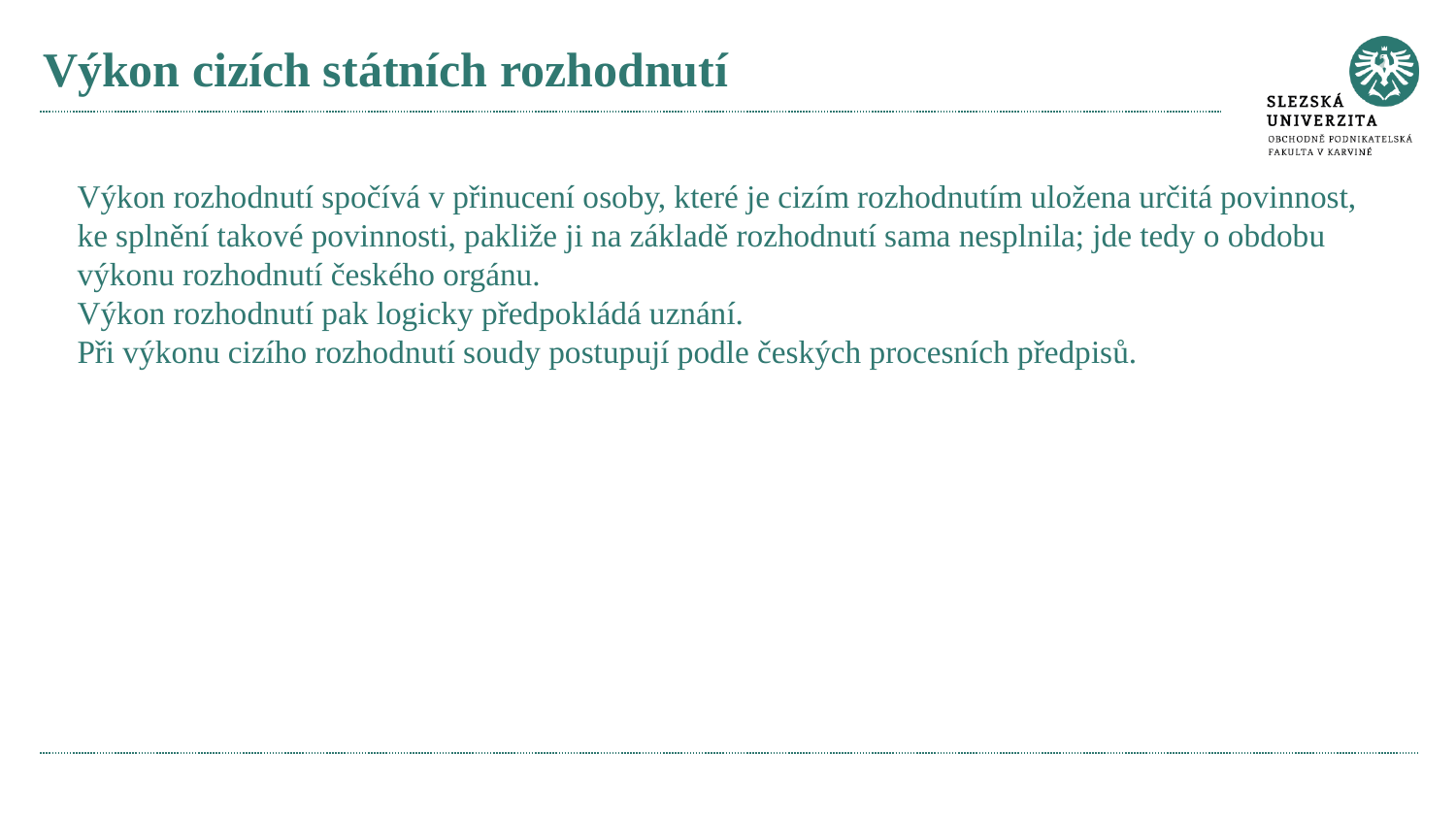

# Výkon cizích státních rozhodnutí
Výkon rozhodnutí spočívá v přinucení osoby, které je cizím rozhodnutím uložena určitá povinnost, ke splnění takové povinnosti, pakliže ji na základě rozhodnutí sama nesplnila; jde tedy o obdobu výkonu rozhodnutí českého orgánu.
Výkon rozhodnutí pak logicky předpokládá uznání.
Při výkonu cizího rozhodnutí soudy postupují podle českých procesních předpisů.